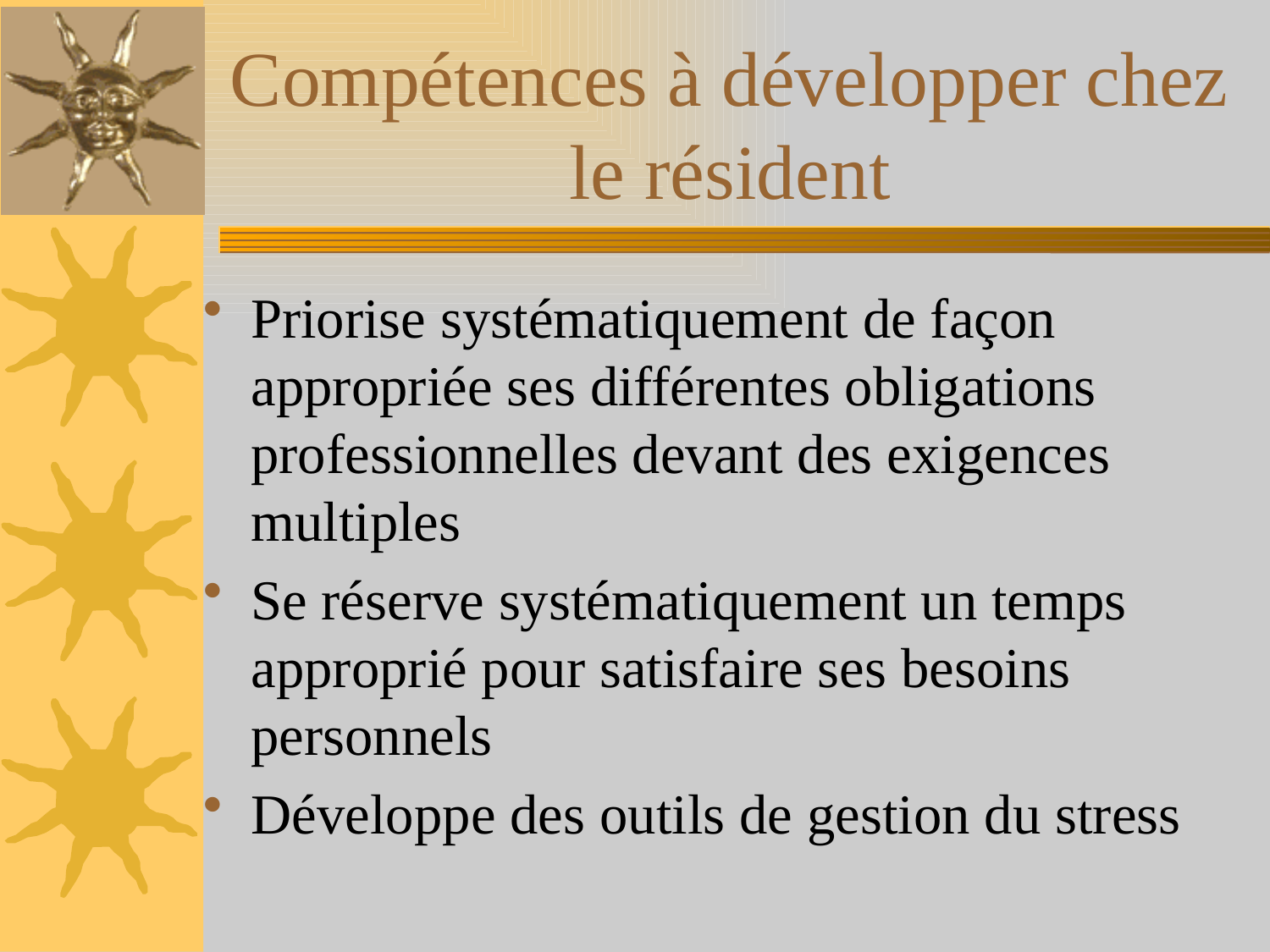

# Compétences à développer chez le résident
Priorise systématiquement de façon appropriée ses différentes obligations professionnelles devant des exigences multiples
Se réserve systématiquement un temps approprié pour satisfaire ses besoins personnels
Développe des outils de gestion du stress